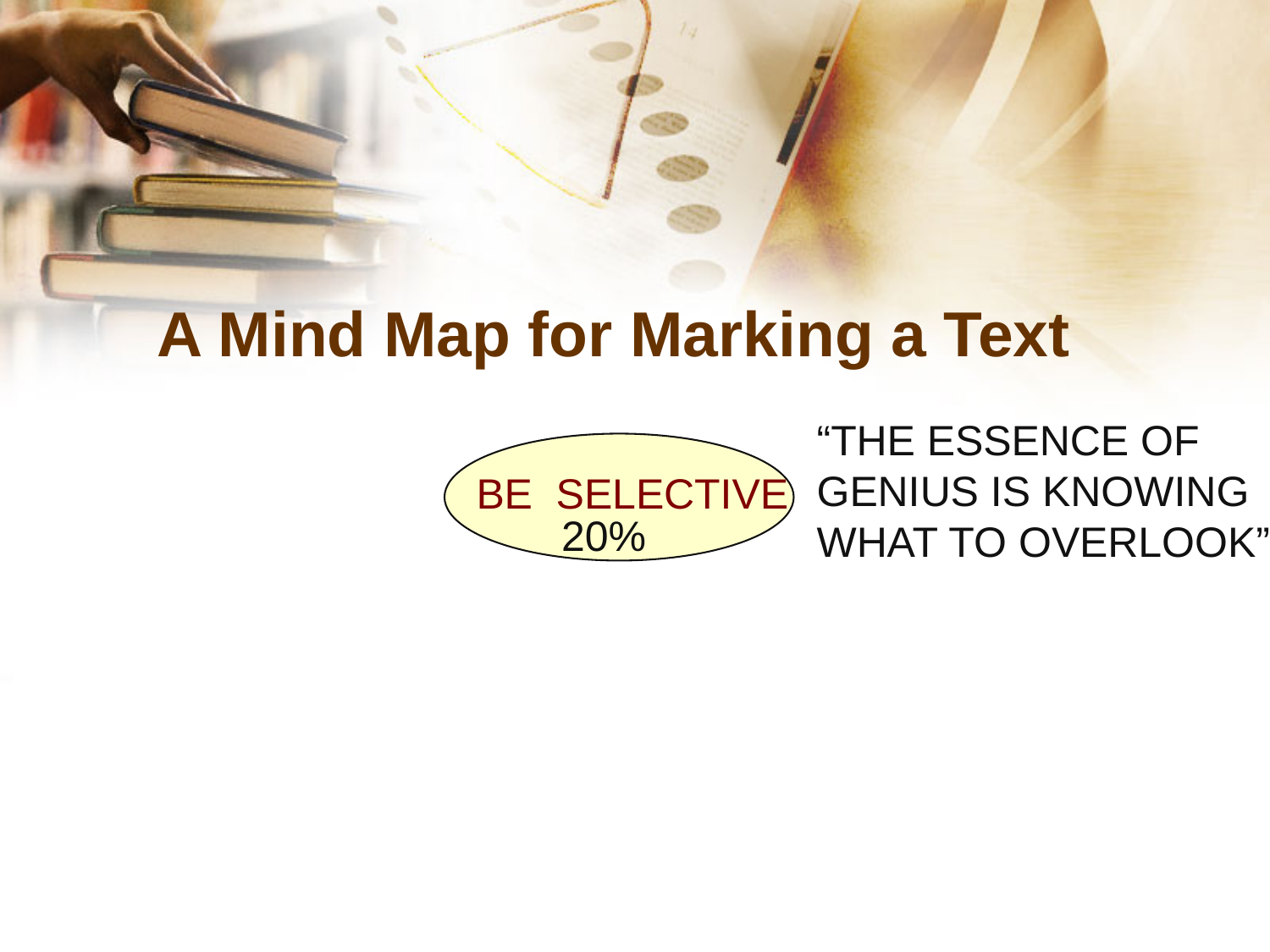

# A Mind Map for Marking a Text
“THE ESSENCE OF
GENIUS IS KNOWING
WHAT TO OVERLOOK”

 BE  SELECTIVE
20%